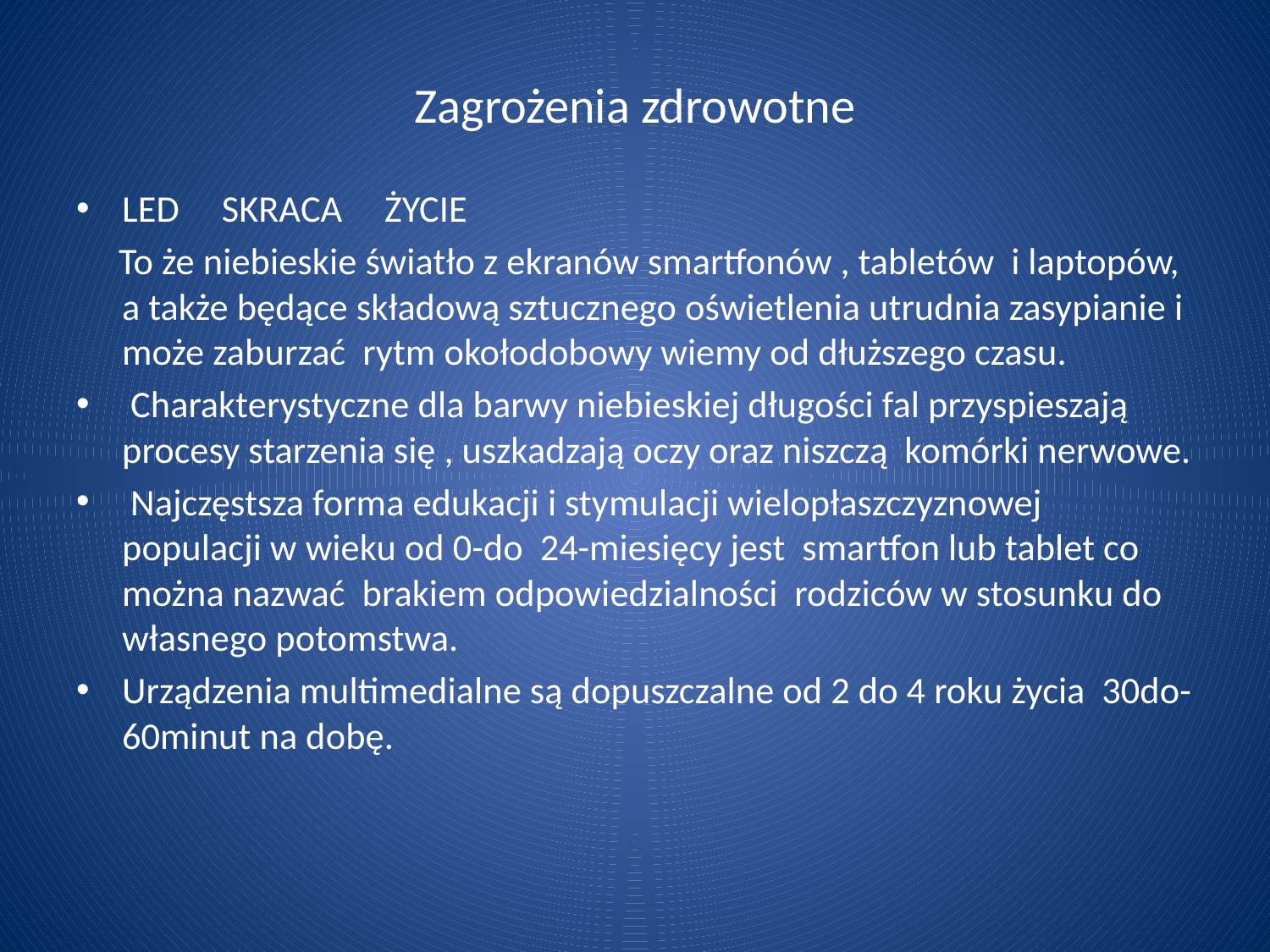

# Zagrożenia zdrowotne
LED     SKRACA     ŻYCIE
     To że niebieskie światło z ekranów smartfonów , tabletów  i laptopów, a także będące składową sztucznego oświetlenia utrudnia zasypianie i może zaburzać  rytm okołodobowy wiemy od dłuższego czasu.
 Charakterystyczne dla barwy niebieskiej długości fal przyspieszają procesy starzenia się , uszkadzają oczy oraz niszczą  komórki nerwowe.
 Najczęstsza forma edukacji i stymulacji wielopłaszczyznowej  populacji w wieku od 0-do  24-miesięcy jest  smartfon lub tablet co można nazwać  brakiem odpowiedzialności  rodziców w stosunku do własnego potomstwa.
Urządzenia multimedialne są dopuszczalne od 2 do 4 roku życia  30do-60minut na dobę.